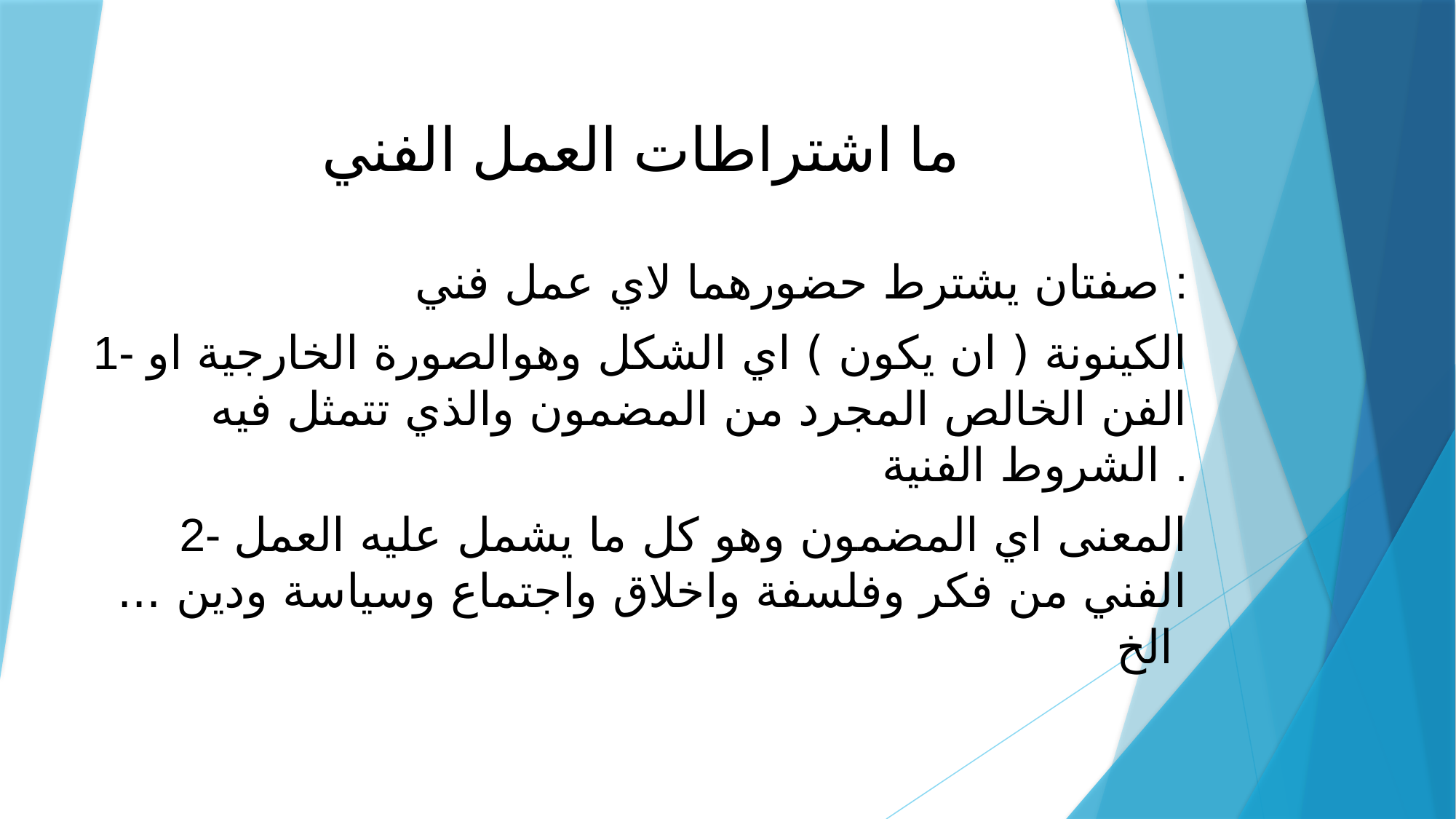

# ما اشتراطات العمل الفني
صفتان يشترط حضورهما لاي عمل فني :
1- الكينونة ( ان يكون ) اي الشكل وهوالصورة الخارجية او الفن الخالص المجرد من المضمون والذي تتمثل فيه الشروط الفنية .
2- المعنى اي المضمون وهو كل ما يشمل عليه العمل الفني من فكر وفلسفة واخلاق واجتماع وسياسة ودين ... الخ